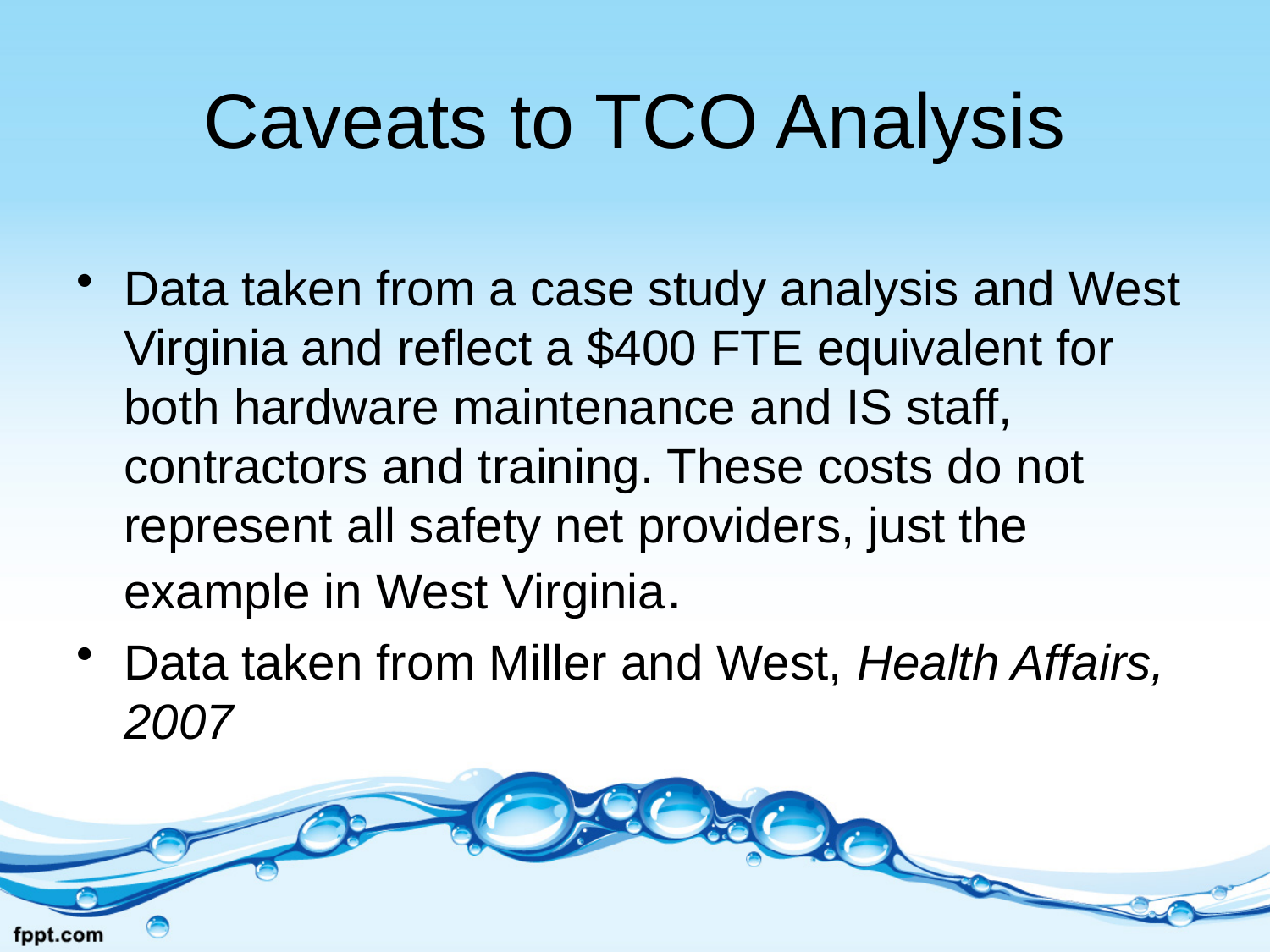

# Caveats to TCO Analysis

Data taken from a case study analysis and West Virginia and reflect a $400 FTE equivalent for both hardware maintenance and IS staff, contractors and training. These costs do not represent all safety net providers, just the example in West Virginia.
Data taken from Miller and West, Health Affairs, 2007